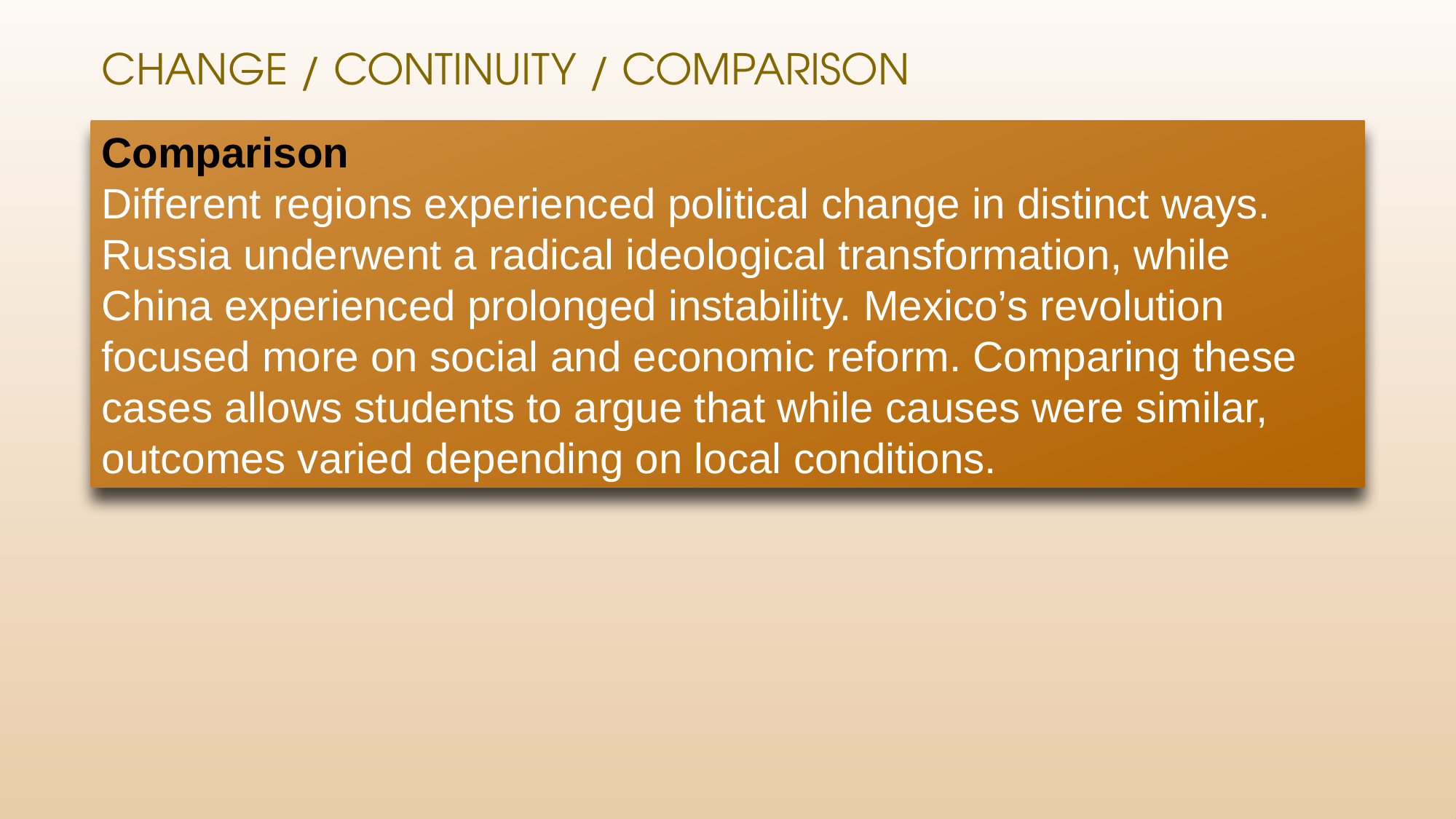

# Change / Continuity / Comparison
Comparison
Different regions experienced political change in distinct ways. Russia underwent a radical ideological transformation, while China experienced prolonged instability. Mexico’s revolution focused more on social and economic reform. Comparing these cases allows students to argue that while causes were similar, outcomes varied depending on local conditions.